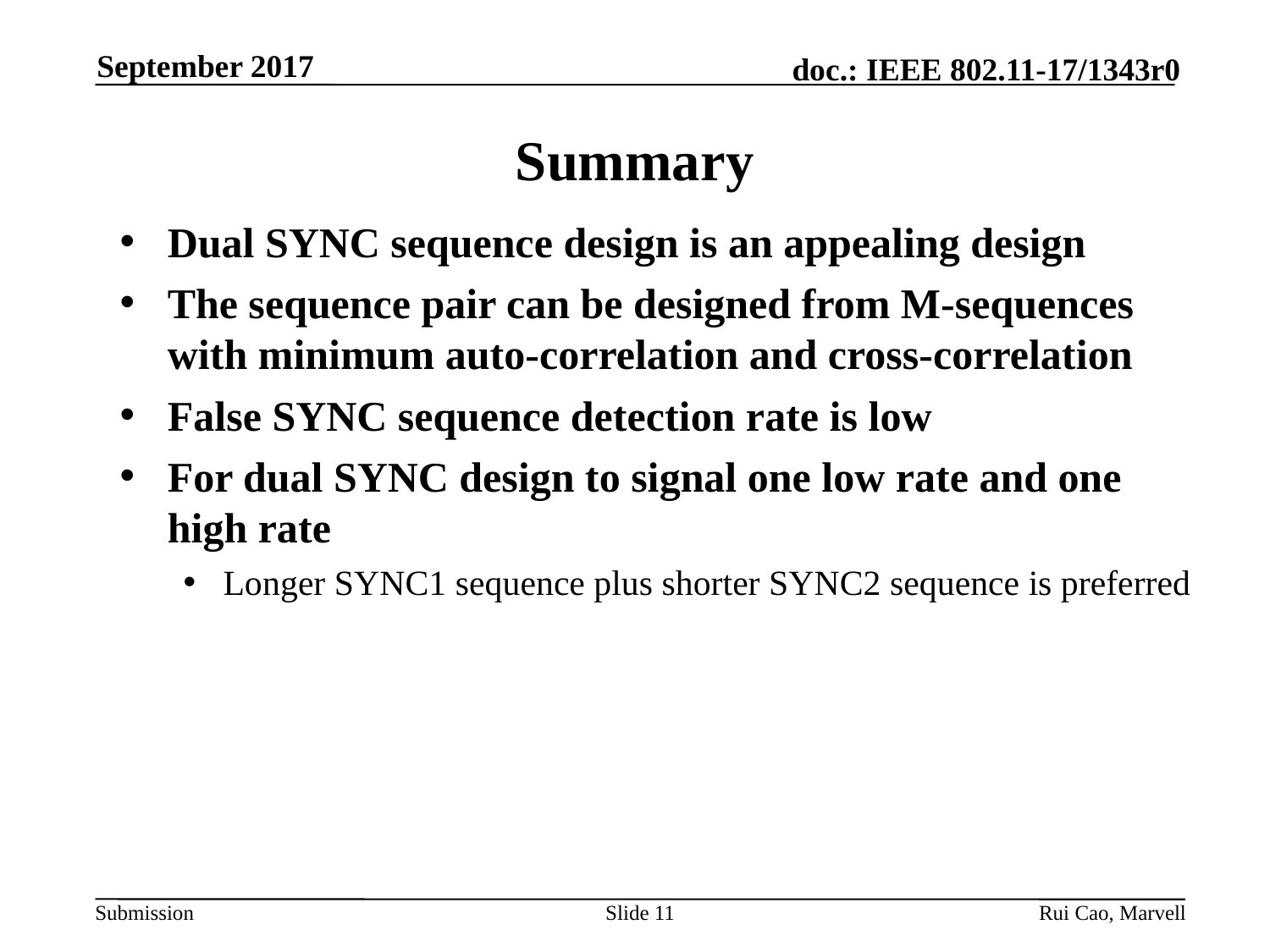

September 2017
# Summary
Dual SYNC sequence design is an appealing design
The sequence pair can be designed from M-sequences with minimum auto-correlation and cross-correlation
False SYNC sequence detection rate is low
For dual SYNC design to signal one low rate and one high rate
Longer SYNC1 sequence plus shorter SYNC2 sequence is preferred

Slide 11
Rui Cao, Marvell